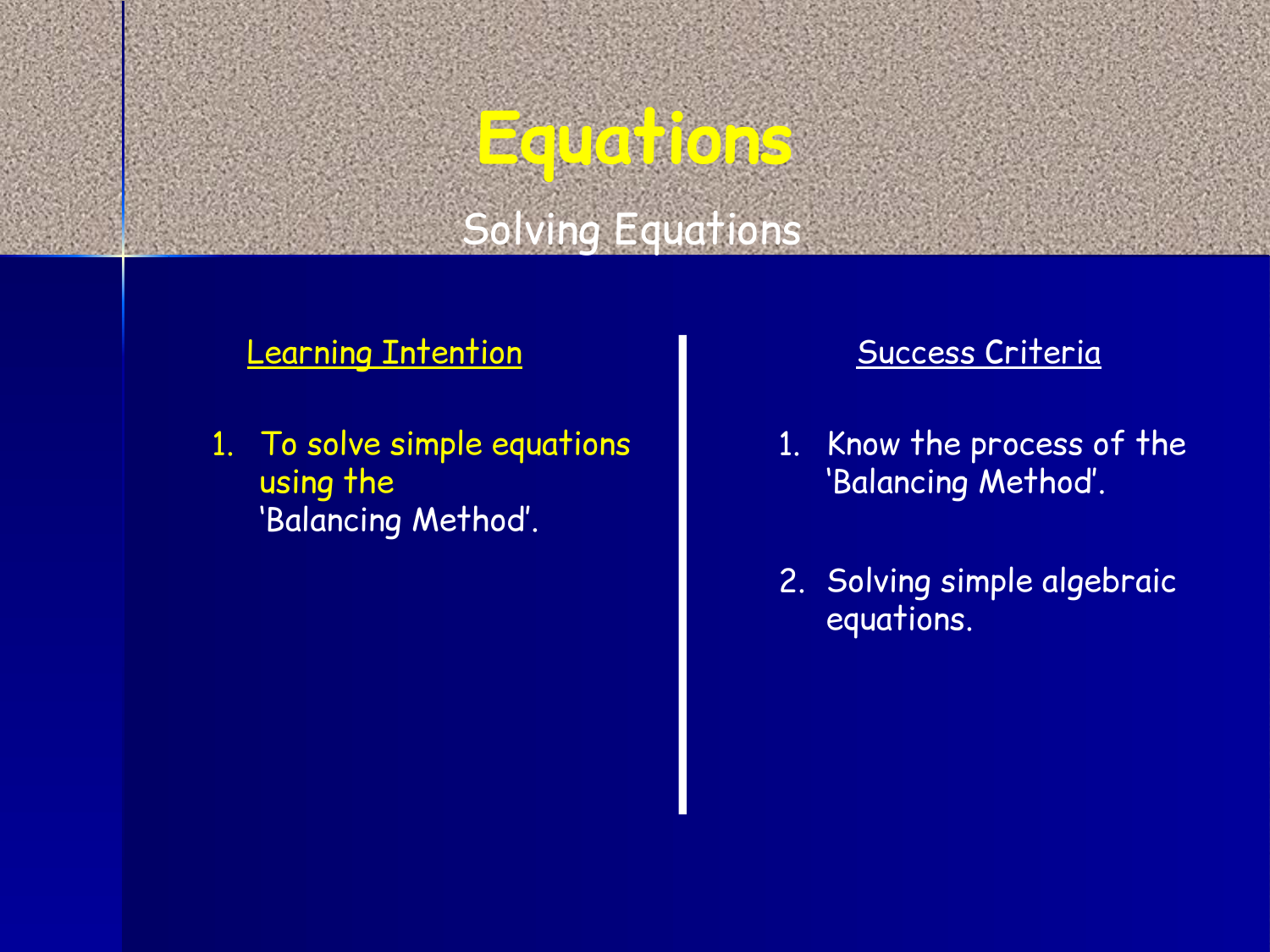

# Equations
Solving Equations
Learning Intention
Success Criteria

To solve simple equations using the
	‘Balancing Method’.
1.	Know the process of the
	‘Balancing Method’.
2.	Solving simple algebraic equations.